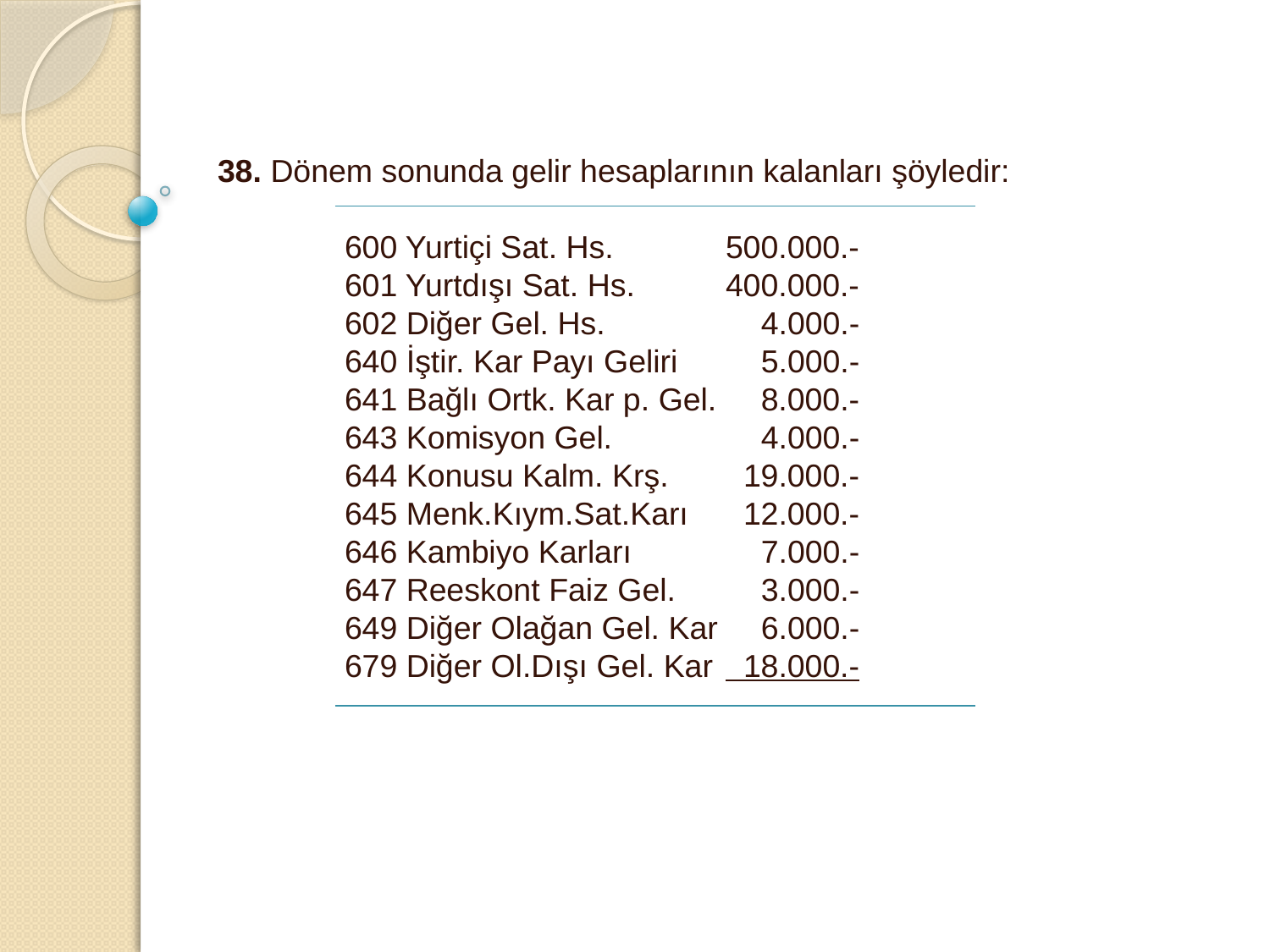

38. Dönem sonunda gelir hesaplarının kalanları şöyledir:

	600 Yurtiçi Sat. Hs.	500.000.-
	601 Yurtdışı Sat. Hs.	400.000.-
	602 Diğer Gel. Hs.	    4.000.-
	640 İştir. Kar Payı Geliri	    5.000.-
	641 Bağlı Ortk. Kar p. Gel.     8.000.-
	643 Komisyon Gel.	    4.000.-
	644 Konusu Kalm. Krş.	  19.000.-
	645 Menk.Kıym.Sat.Karı	  12.000.-
	646 Kambiyo Karları	    7.000.-
	647 Reeskont Faiz Gel.	    3.000.-
	649 Diğer Olağan Gel. Kar	    6.000.-
	679 Diğer Ol.Dışı Gel. Kar	  18.000.-